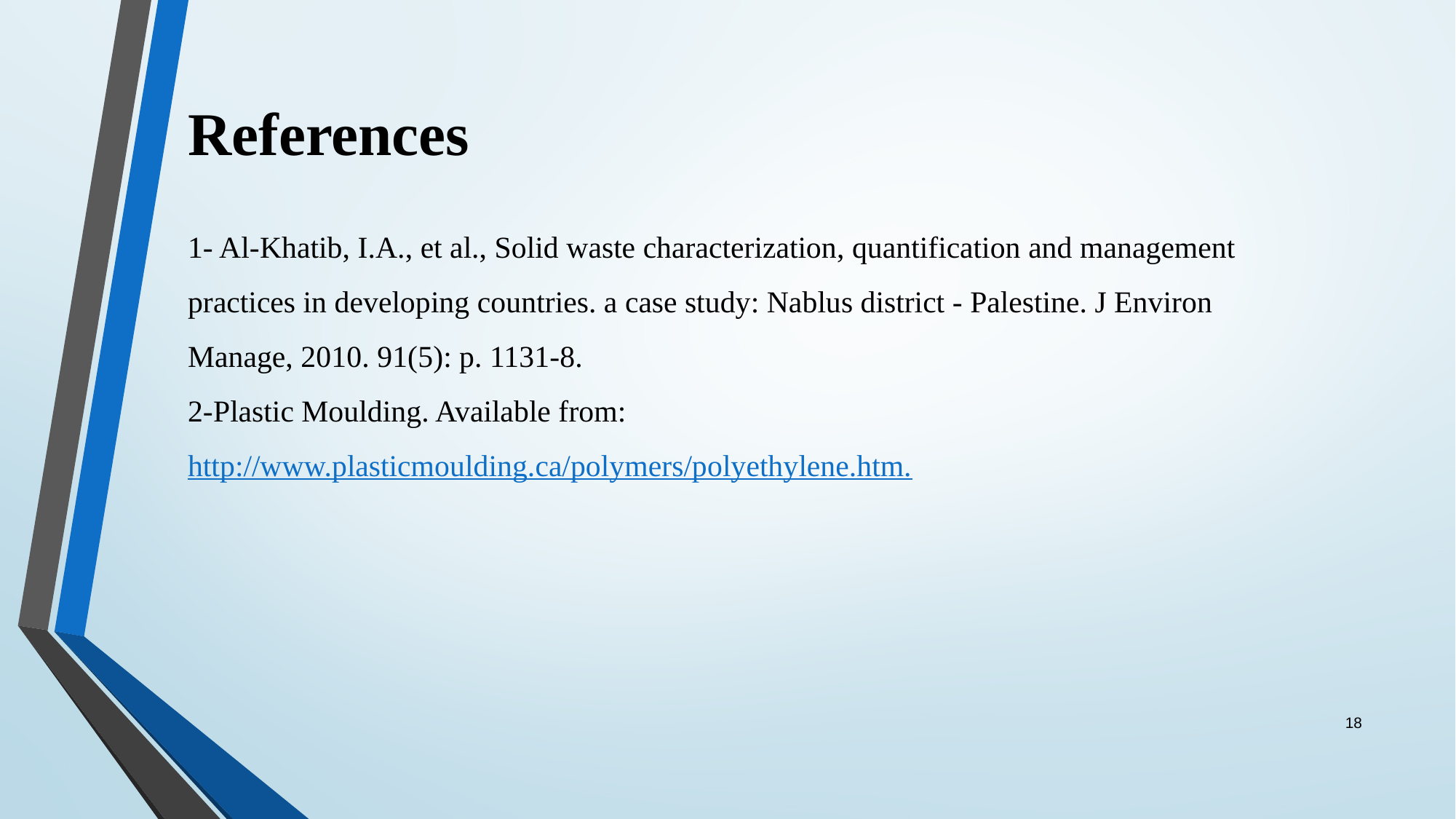

# References
1- Al-Khatib, I.A., et al., Solid waste characterization, quantification and management practices in developing countries. a case study: Nablus district - Palestine. J Environ Manage, 2010. 91(5): p. 1131-8.
2-Plastic Moulding. Available from: http://www.plasticmoulding.ca/polymers/polyethylene.htm.
18